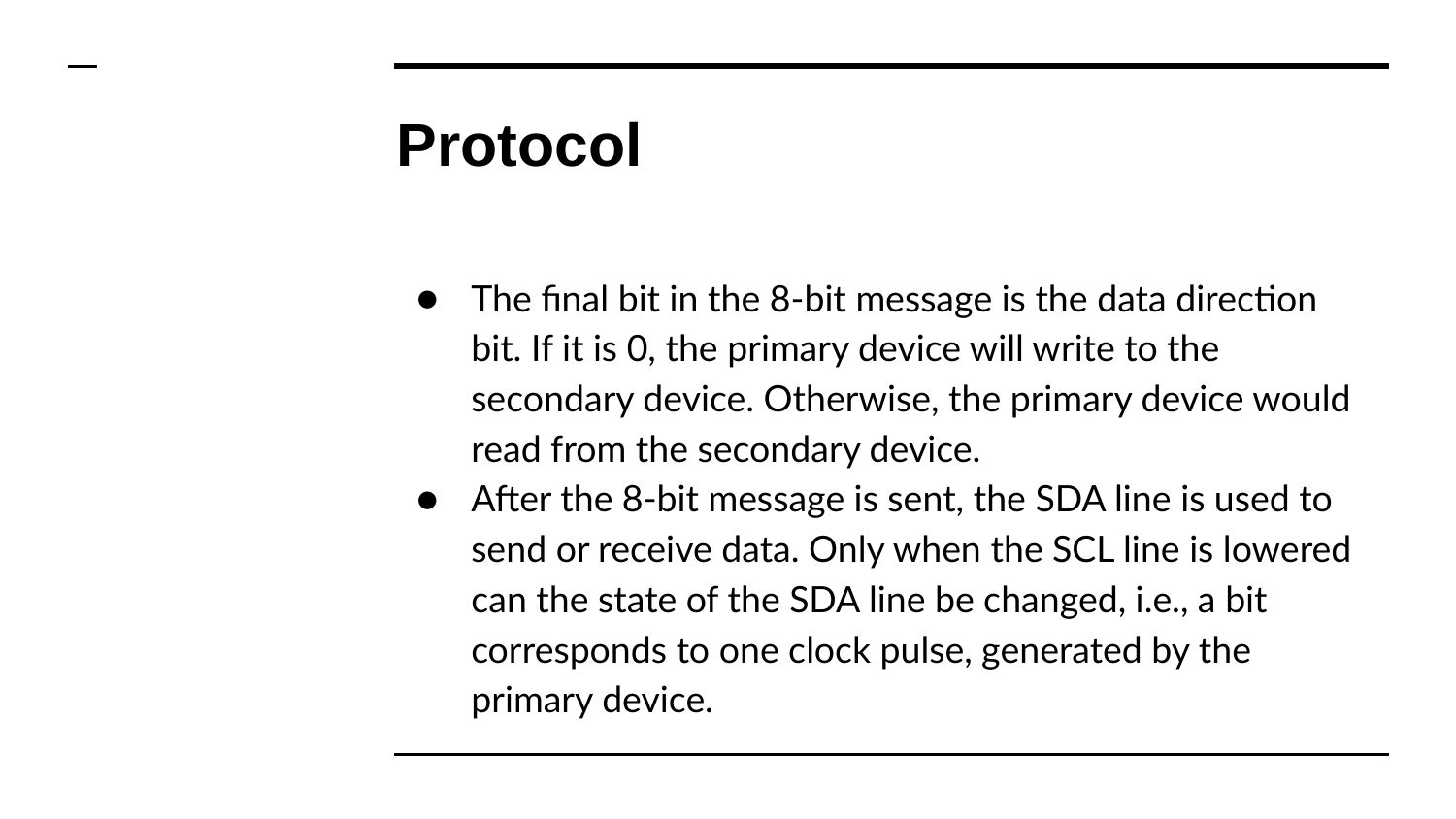

# Protocol
The final bit in the 8-bit message is the data direction bit. If it is 0, the primary device will write to the secondary device. Otherwise, the primary device would read from the secondary device.
After the 8-bit message is sent, the SDA line is used to send or receive data. Only when the SCL line is lowered can the state of the SDA line be changed, i.e., a bit corresponds to one clock pulse, generated by the primary device.